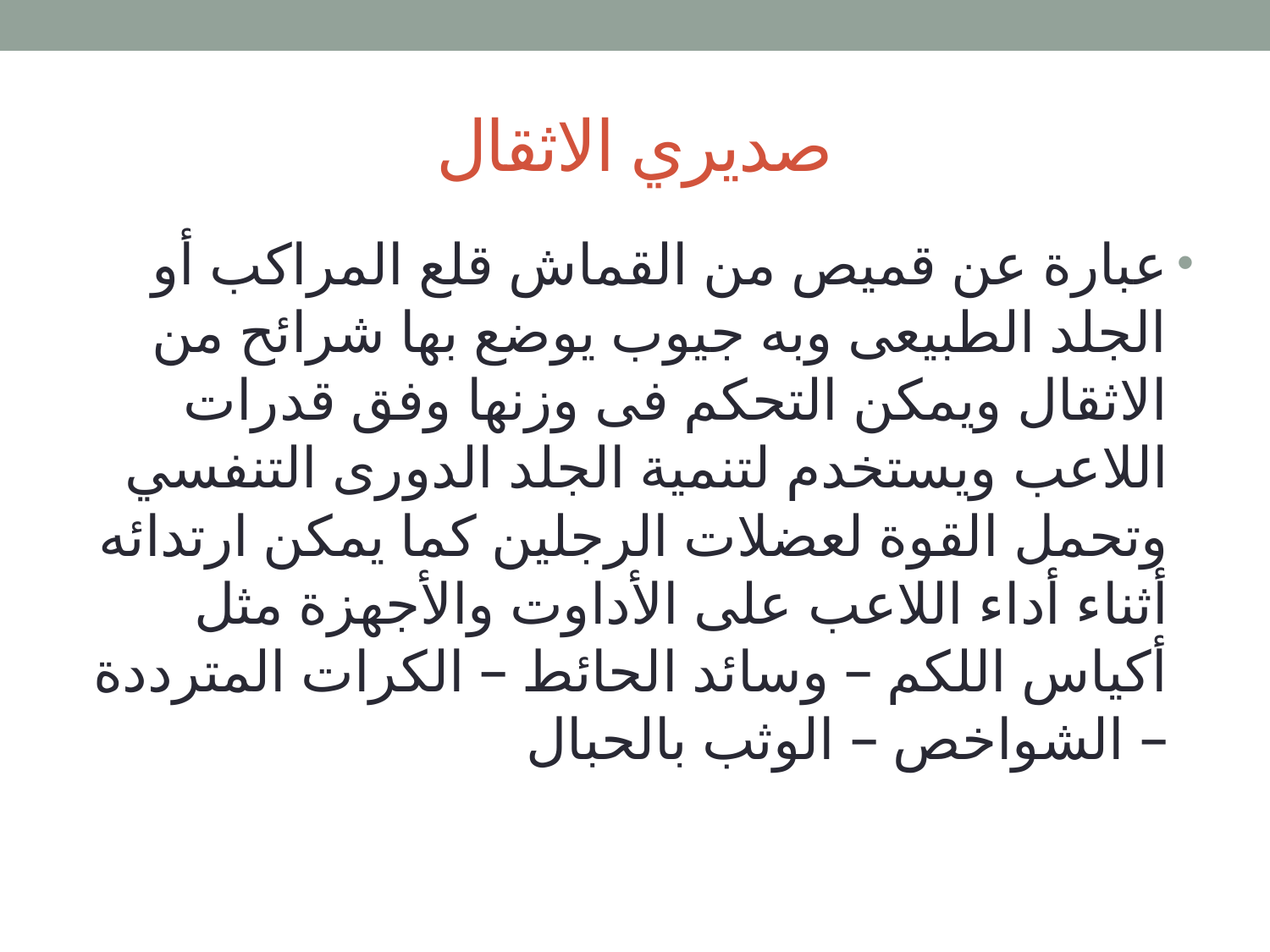

# صديري الاثقال
عبارة عن قميص من القماش قلع المراكب أو الجلد الطبيعى وبه جيوب يوضع بها شرائح من الاثقال ويمكن التحكم فى وزنها وفق قدرات اللاعب ويستخدم لتنمية الجلد الدورى التنفسي وتحمل القوة لعضلات الرجلين كما يمكن ارتدائه أثناء أداء اللاعب على الأداوت والأجهزة مثل أكياس اللكم – وسائد الحائط – الكرات المترددة – الشواخص – الوثب بالحبال